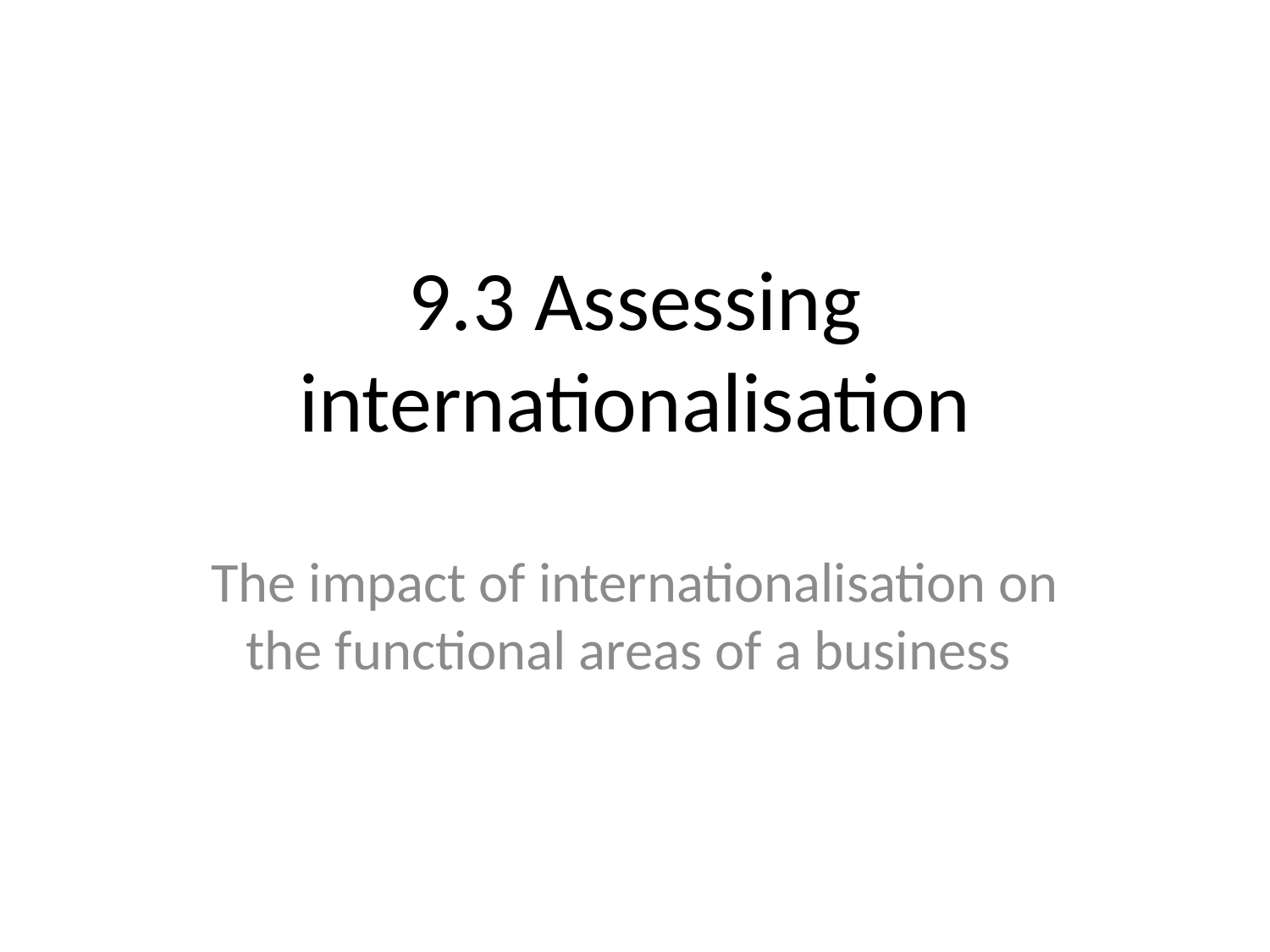

# 9.3 Assessing internationalisation
The impact of internationalisation on the functional areas of a business